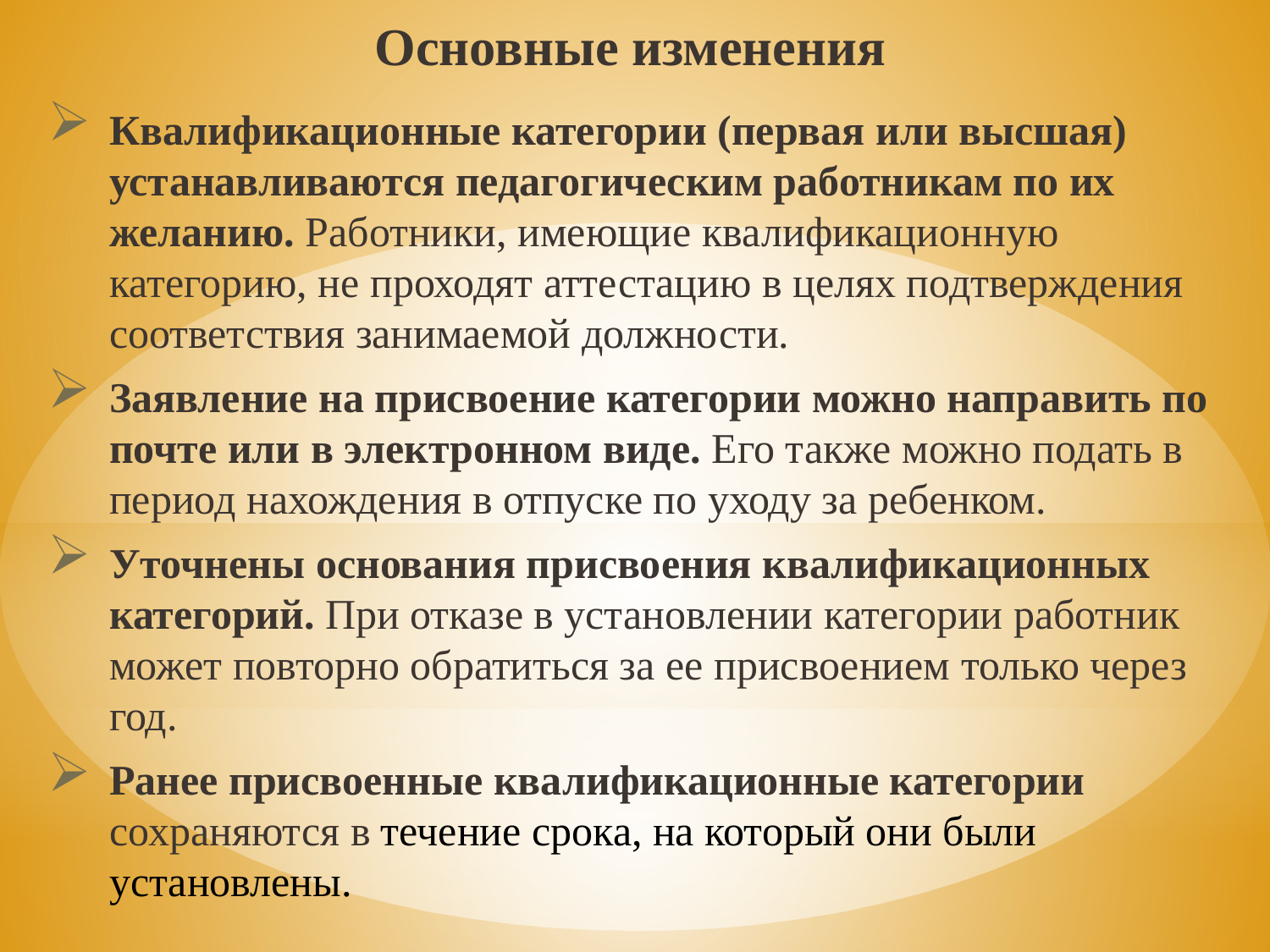

Основные изменения
Квалификационные категории (первая или высшая) устанавливаются педагогическим работникам по их желанию. Работники, имеющие квалификационную категорию, не проходят аттестацию в целях подтверждения соответствия занимаемой должности.
Заявление на присвоение категории можно направить по почте или в электронном виде. Его также можно подать в период нахождения в отпуске по уходу за ребенком.
Уточнены основания присвоения квалификационных категорий. При отказе в установлении категории работник может повторно обратиться за ее присвоением только через год.
Ранее присвоенные квалификационные категории сохраняются в течение срока, на который они были установлены.